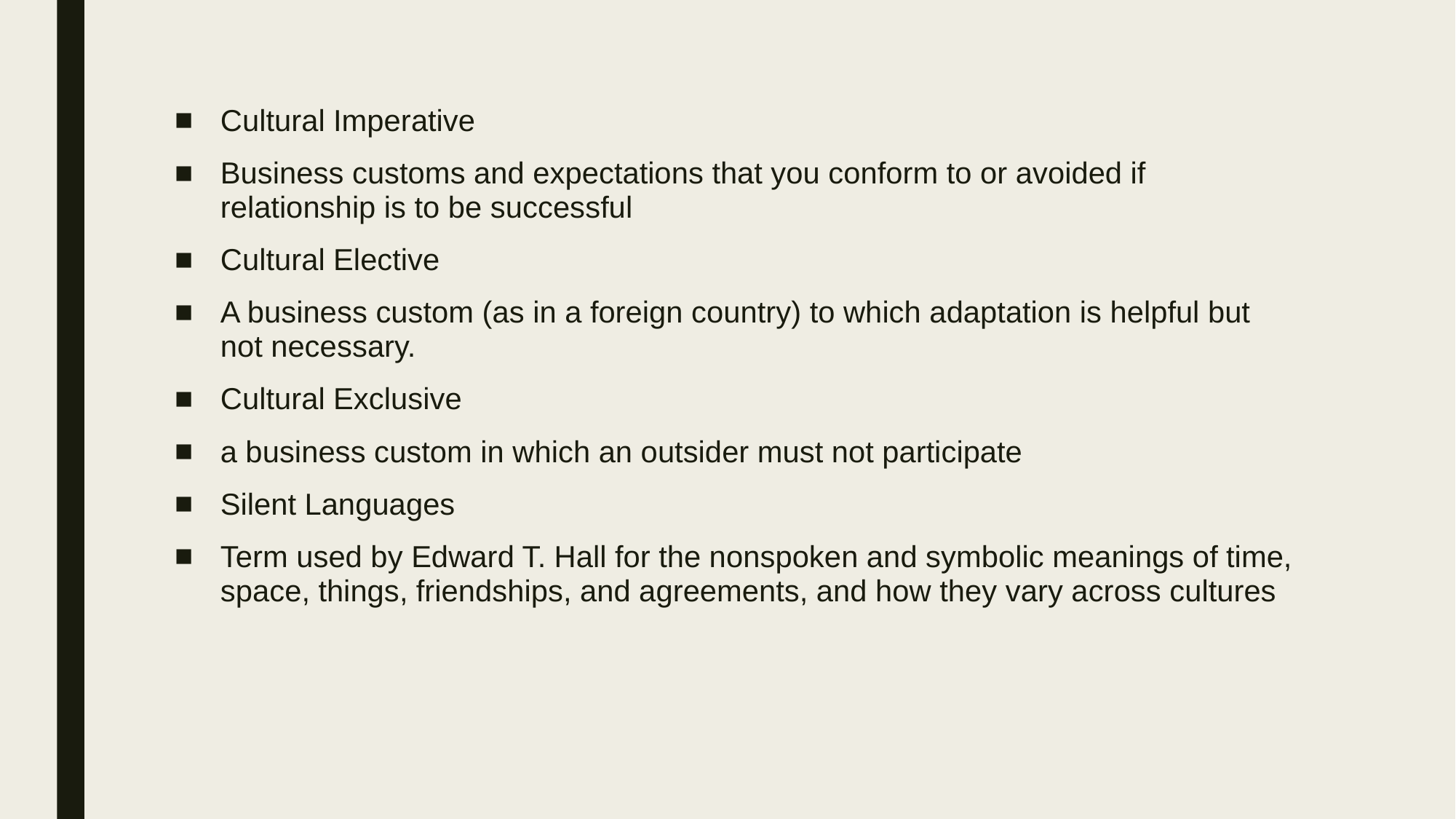

Cultural Imperative
Business customs and expectations that you conform to or avoided if relationship is to be successful
Cultural Elective
A business custom (as in a foreign country) to which adaptation is helpful but not necessary.
Cultural Exclusive
a business custom in which an outsider must not participate
Silent Languages
Term used by Edward T. Hall for the nonspoken and symbolic meanings of time, space, things, friendships, and agreements, and how they vary across cultures